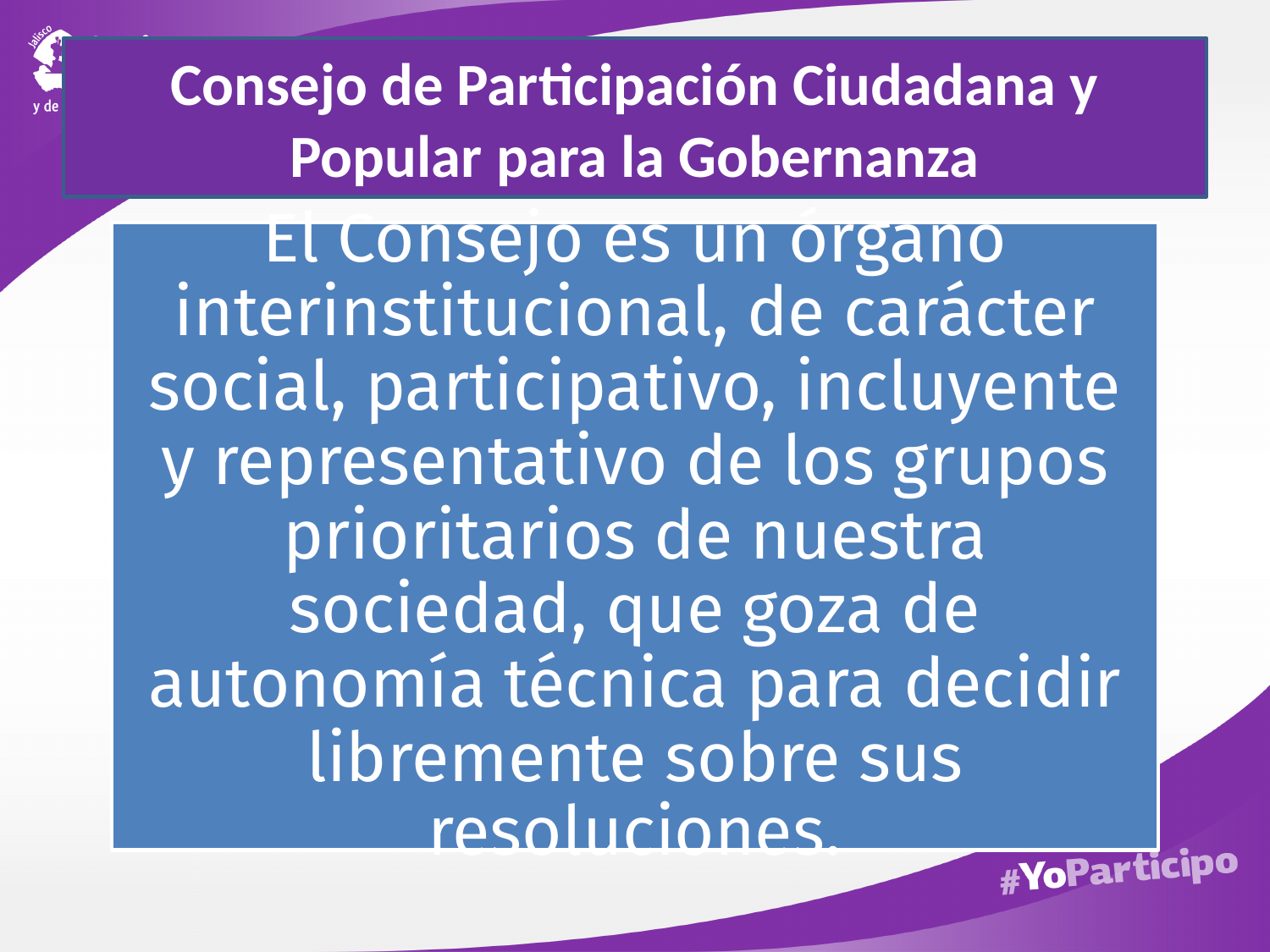

# Consejo de Participación Ciudadana y Popular para la Gobernanza
El Consejo es un órgano interinstitucional, de carácter social, participativo, incluyente y representativo de los grupos prioritarios de nuestra sociedad, que goza de autonomía técnica para decidir libremente sobre sus resoluciones.